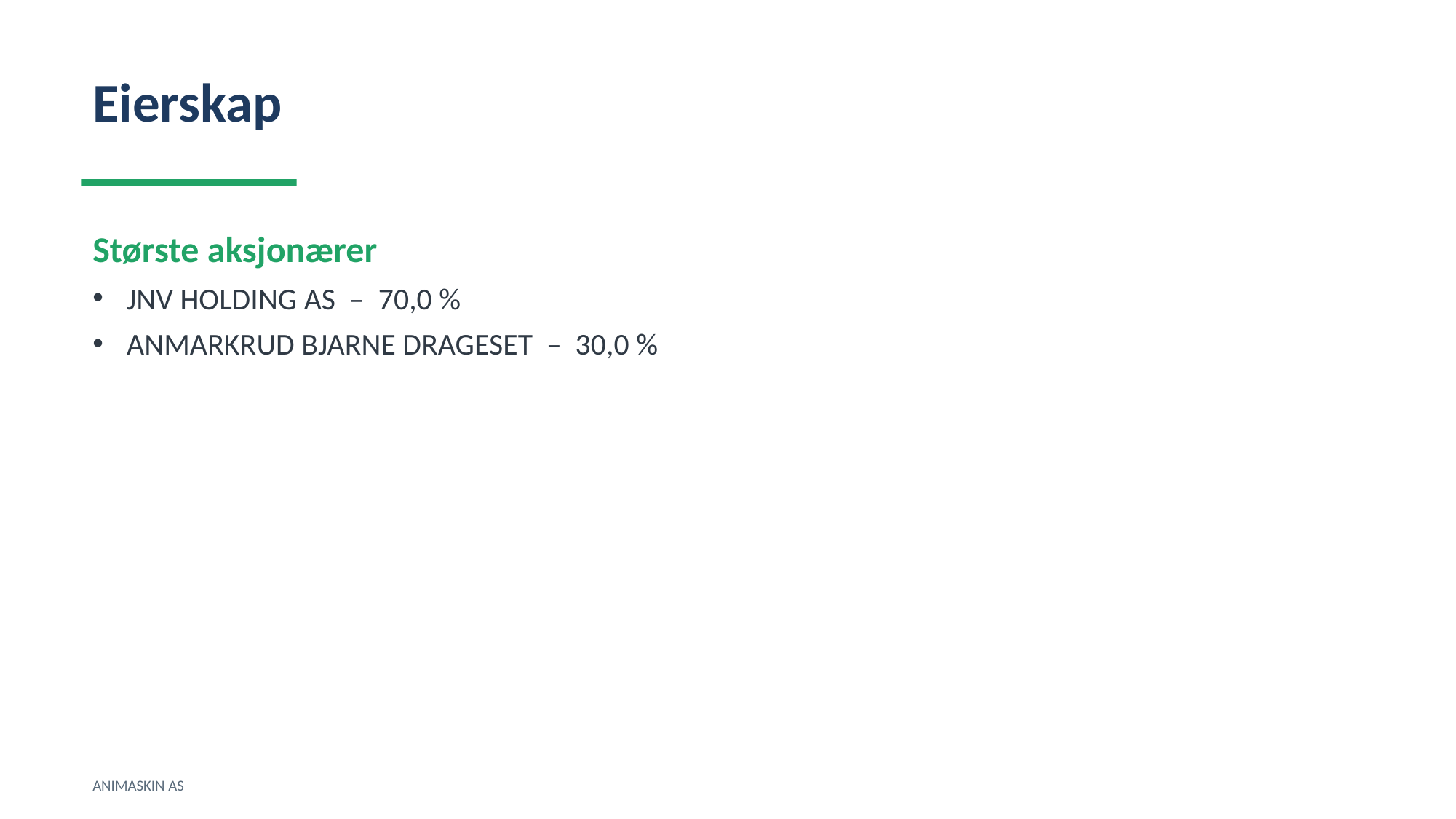

Eierskap

Største aksjonærer
JNV HOLDING AS  –  70,0 %
ANMARKRUD BJARNE DRAGESET  –  30,0 %
ANIMASKIN AS